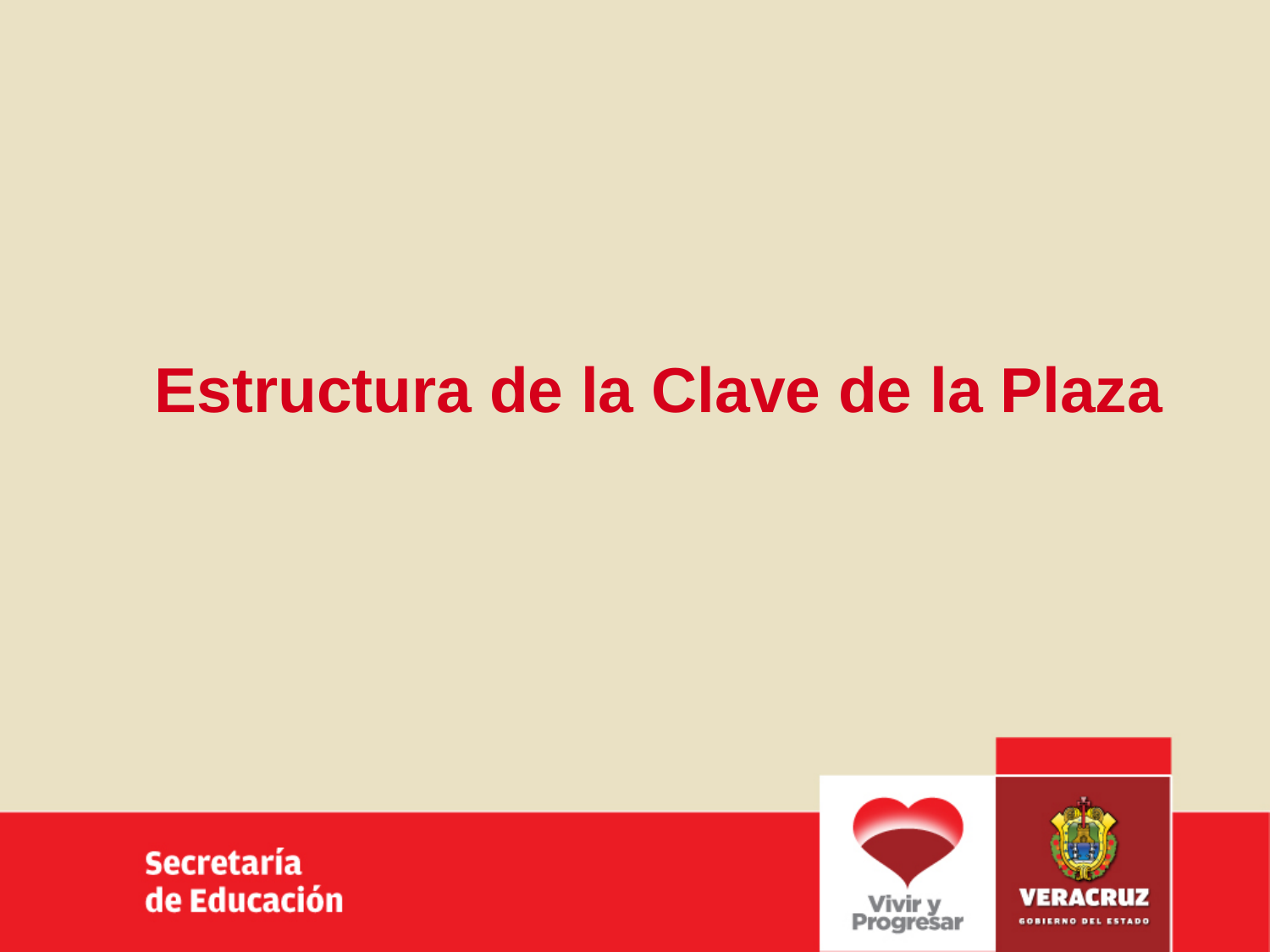

Estructura de la Clave de la Plaza